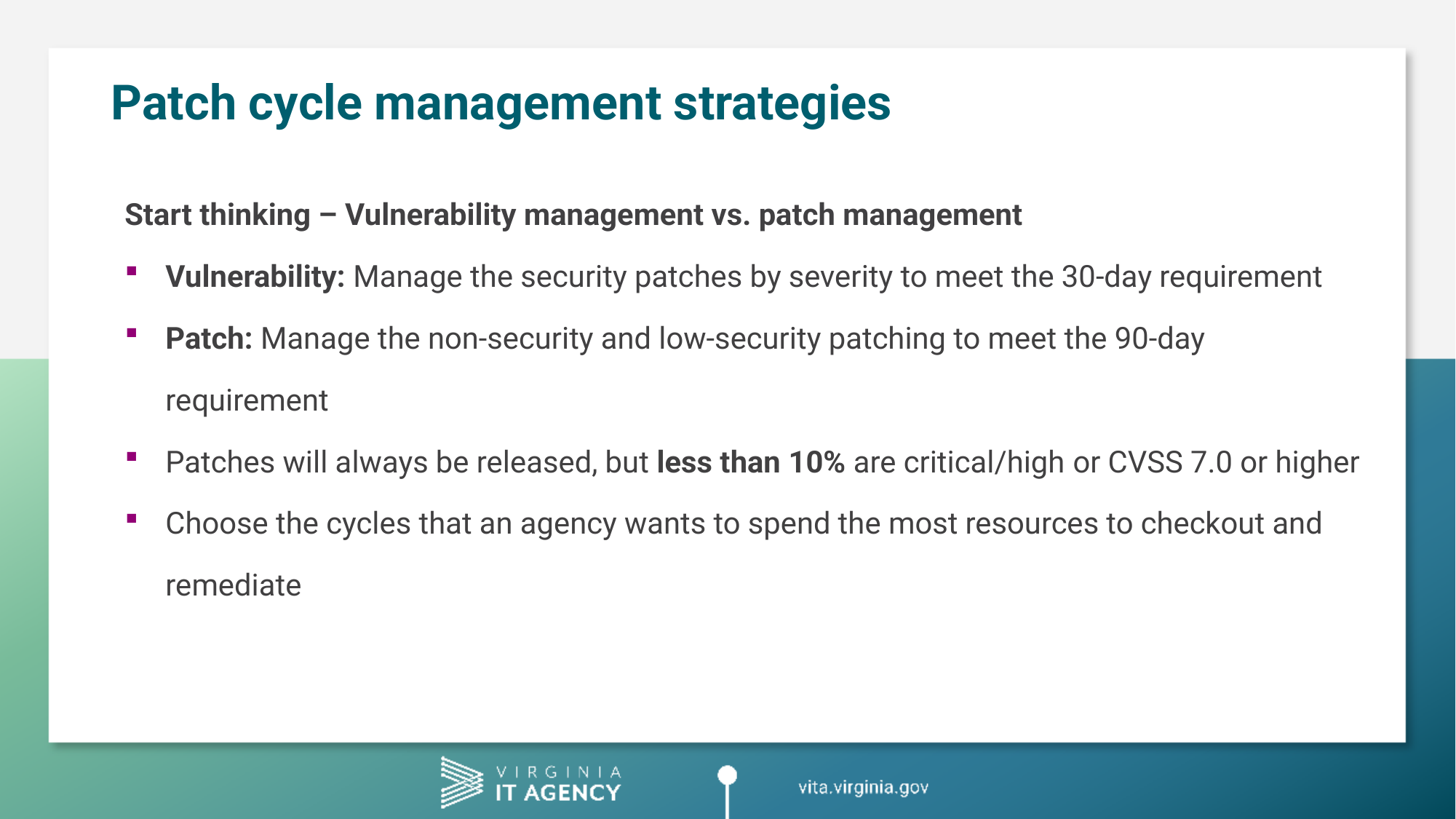

# Patch cycle management strategies
Start thinking – Vulnerability management vs. patch management
Vulnerability: Manage the security patches by severity to meet the 30-day requirement
Patch: Manage the non-security and low-security patching to meet the 90-day requirement
Patches will always be released, but less than 10% are critical/high or CVSS 7.0 or higher
Choose the cycles that an agency wants to spend the most resources to checkout and remediate